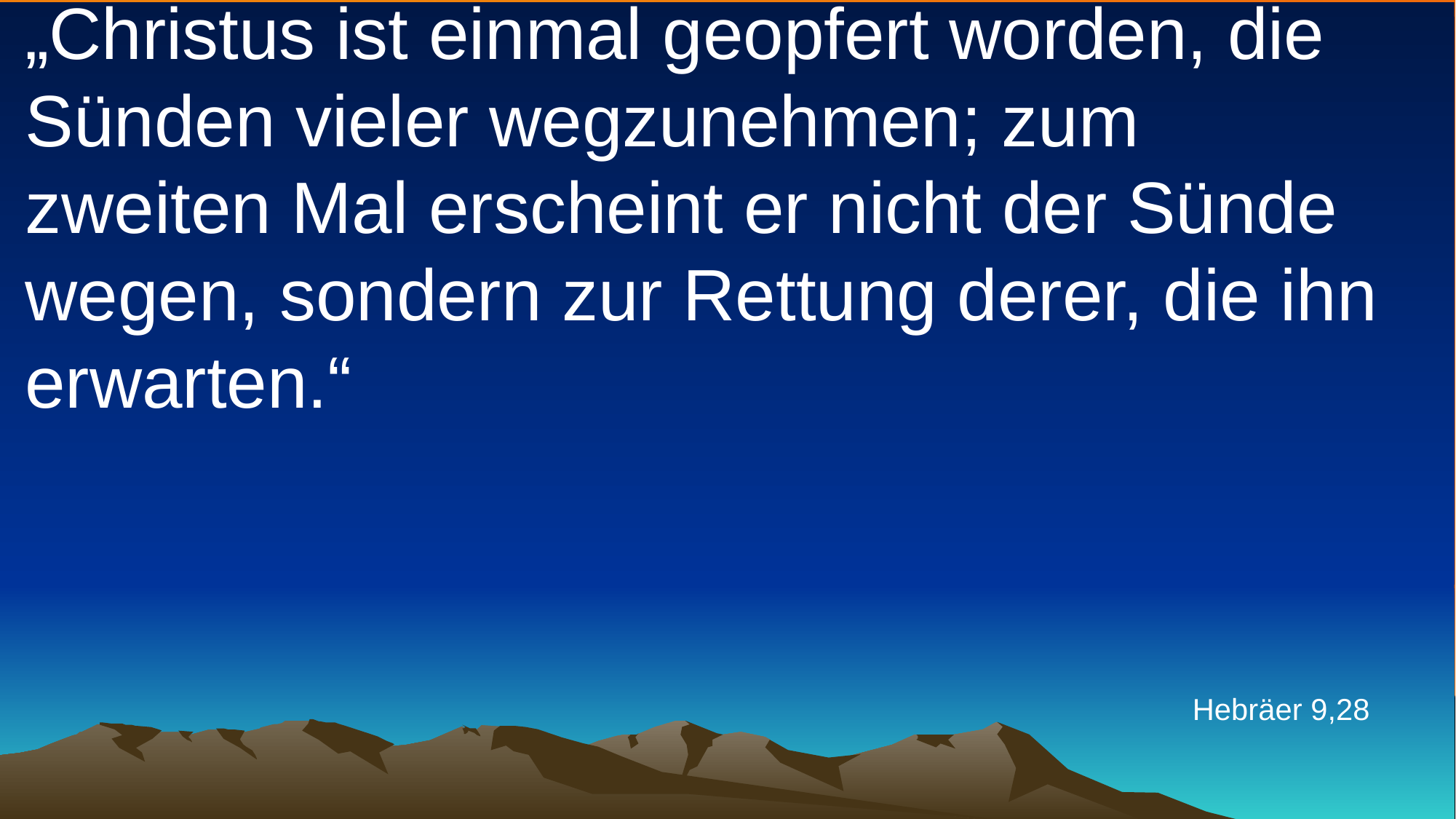

# „Christus ist einmal geopfert worden, die Sünden vieler wegzunehmen; zum zweiten Mal erscheint er nicht der Sünde wegen, sondern zur Rettung derer, die ihn erwarten.“
Hebräer 9,28